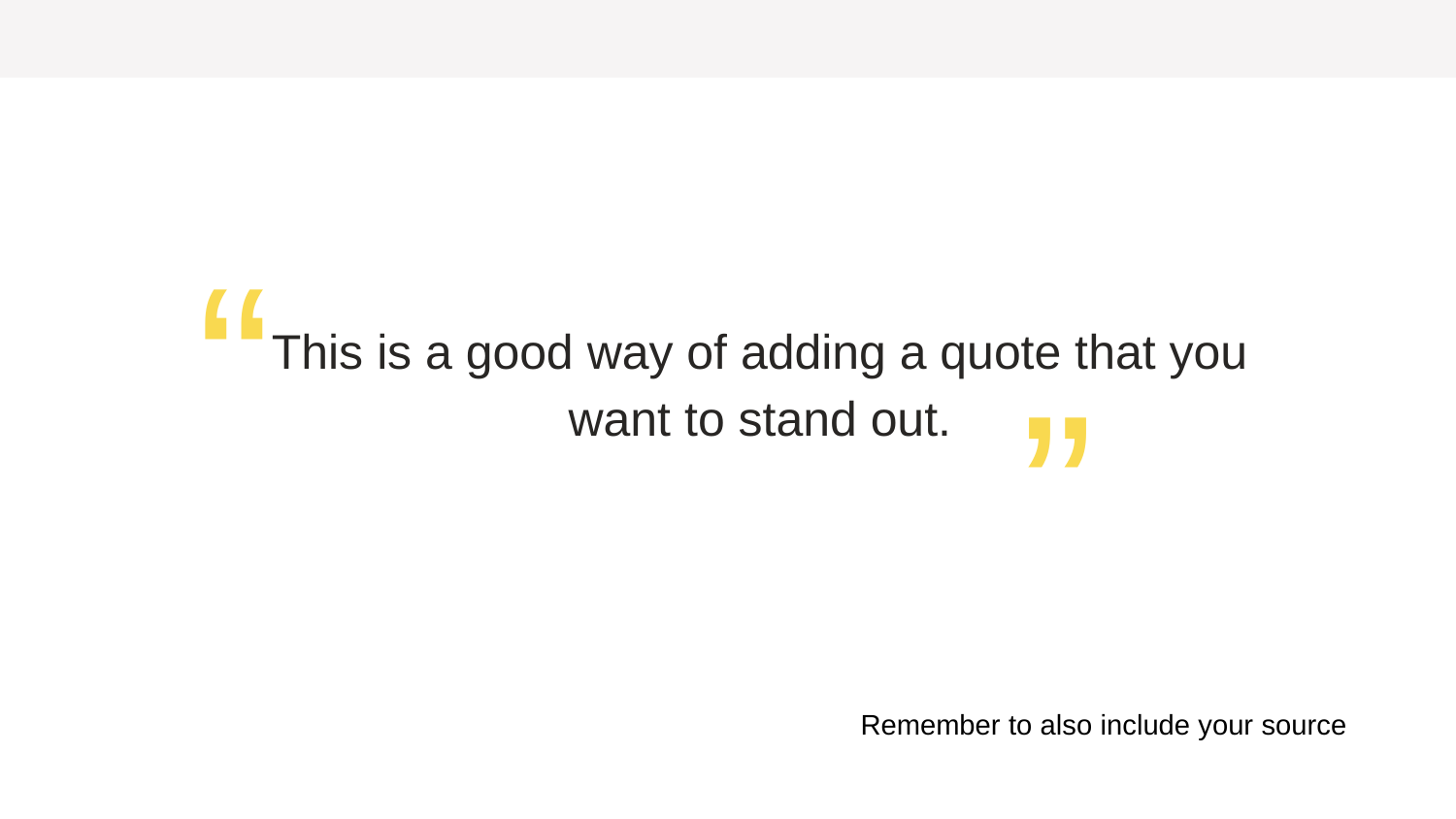

“
This is a good way of adding a quote that you want to stand out.
”
Remember to also include your source